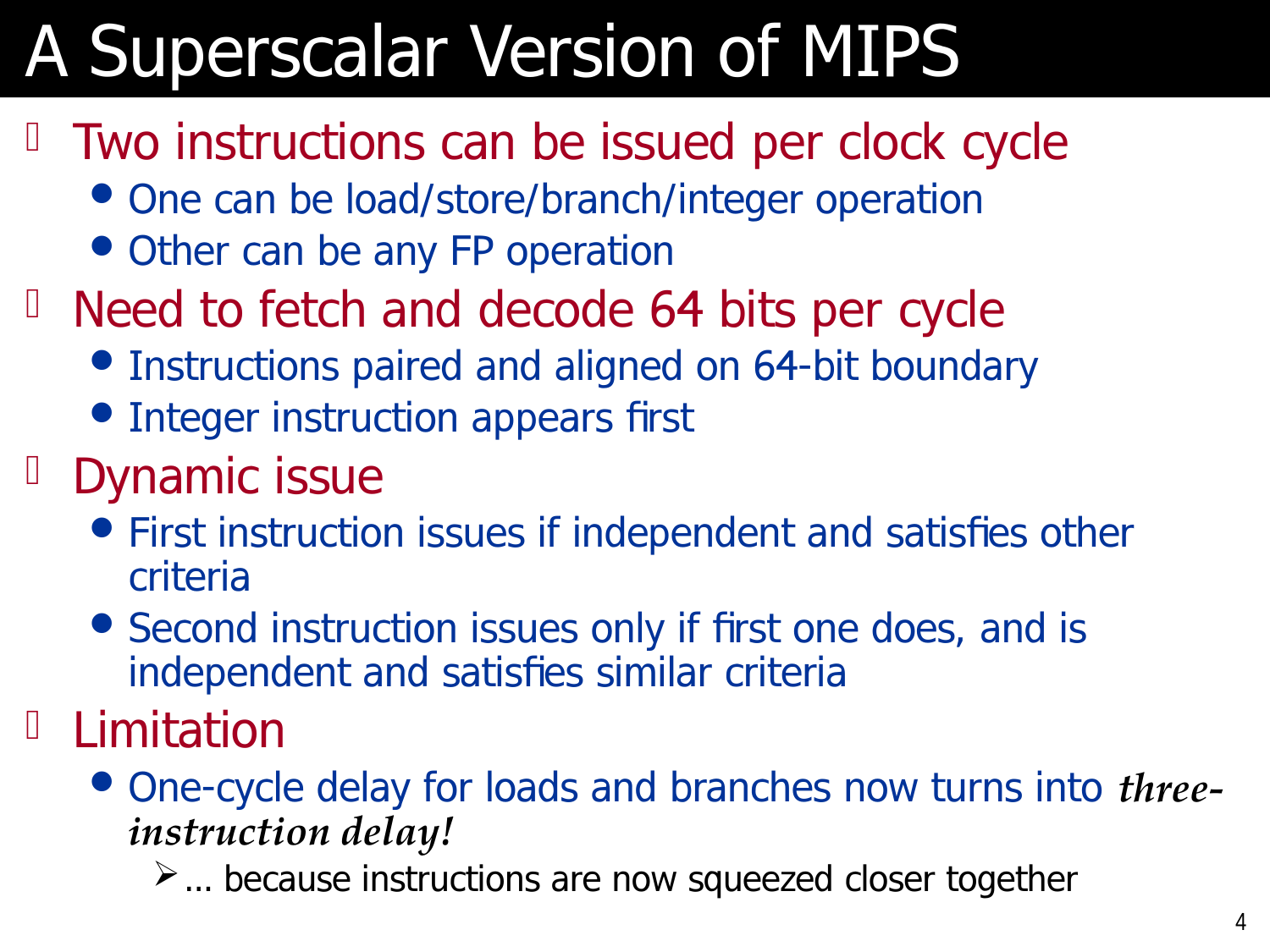

# A Superscalar Version of MIPS
Two instructions can be issued per clock cycle
One can be load/store/branch/integer operation
Other can be any FP operation
Need to fetch and decode 64 bits per cycle
Instructions paired and aligned on 64-bit boundary
Integer instruction appears first
Dynamic issue
First instruction issues if independent and satisfies other criteria
Second instruction issues only if first one does, and is independent and satisfies similar criteria
Limitation
One-cycle delay for loads and branches now turns into three-instruction delay!
… because instructions are now squeezed closer together
4